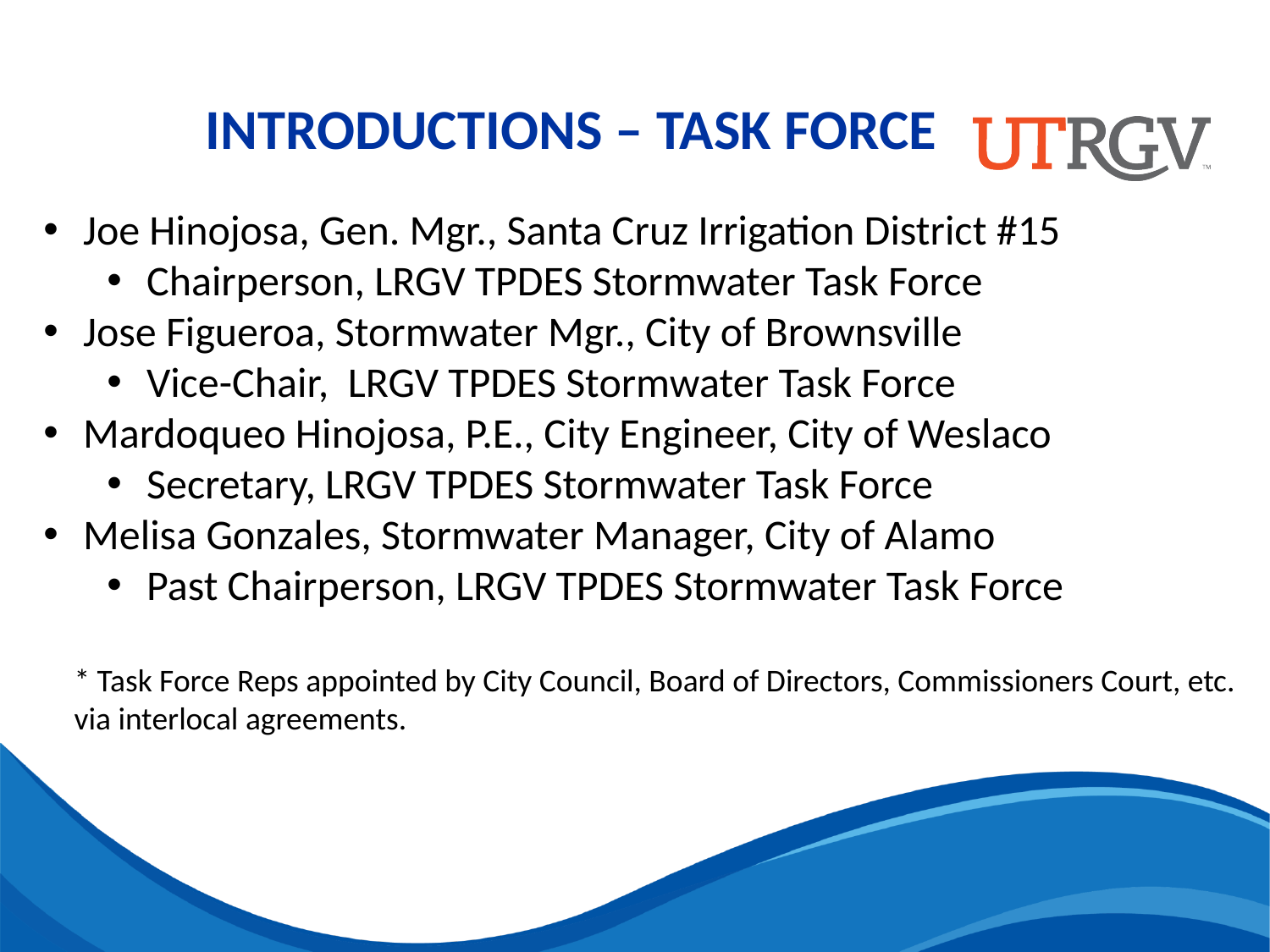

INTRODUCTIONS – TASK FORCE

Joe Hinojosa, Gen. Mgr., Santa Cruz Irrigation District #15
Chairperson, LRGV TPDES Stormwater Task Force
Jose Figueroa, Stormwater Mgr., City of Brownsville
Vice-Chair,  LRGV TPDES Stormwater Task Force
Mardoqueo Hinojosa, P.E., City Engineer, City of Weslaco
Secretary, LRGV TPDES Stormwater Task Force
Melisa Gonzales, Stormwater Manager, City of Alamo
Past Chairperson, LRGV TPDES Stormwater Task Force

	* Task Force Reps appointed by City Council, Board of Directors, Commissioners Court, etc. via interlocal agreements.